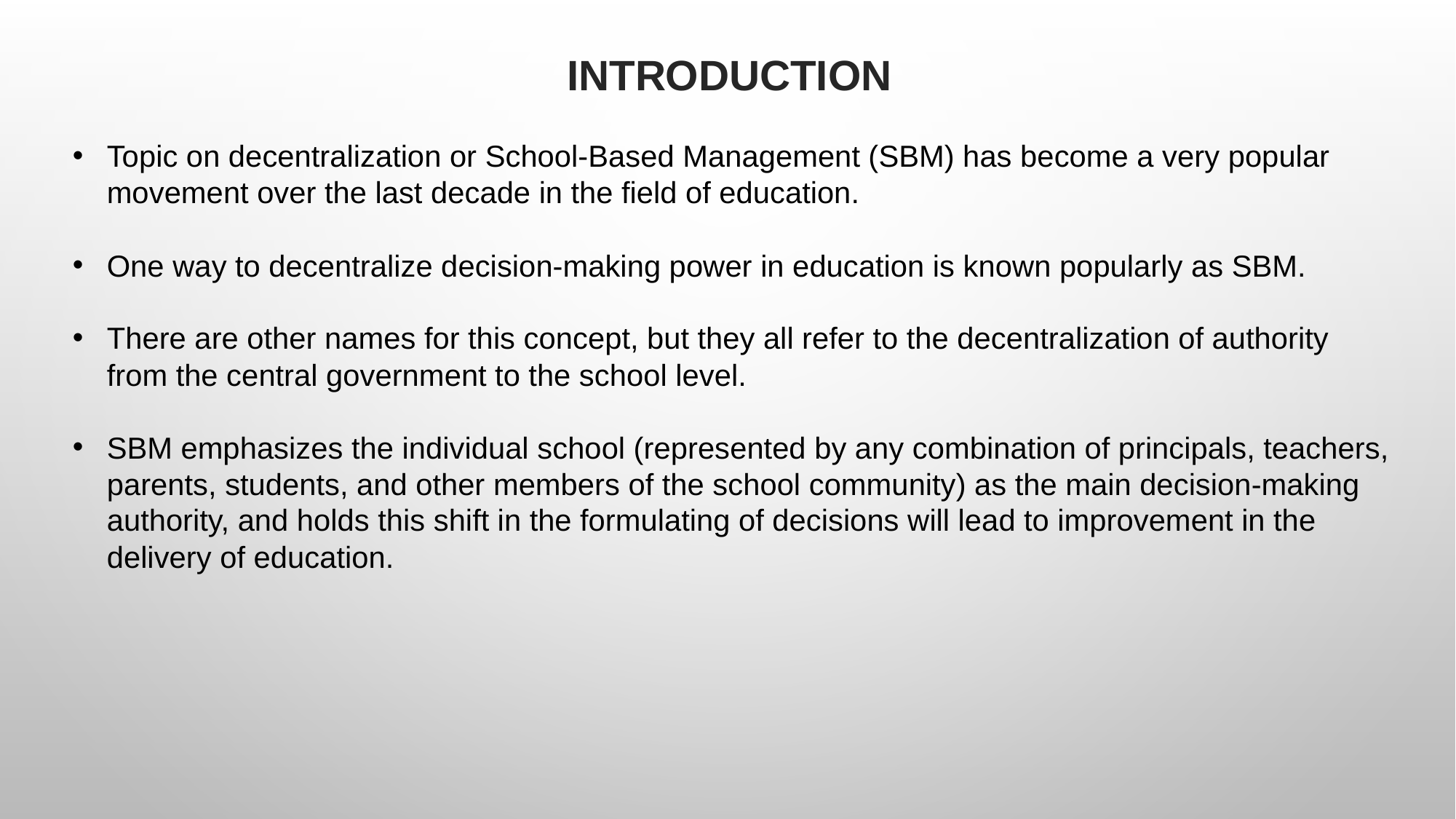

Introduction
Topic on decentralization or School-Based Management (SBM) has become a very popular movement over the last decade in the field of education.

One way to decentralize decision-making power in education is known popularly as SBM.

There are other names for this concept, but they all refer to the decentralization of authority from the central government to the school level.

SBM emphasizes the individual school (represented by any combination of principals, teachers, parents, students, and other members of the school community) as the main decision-making authority, and holds this shift in the formulating of decisions will lead to improvement in the delivery of education.